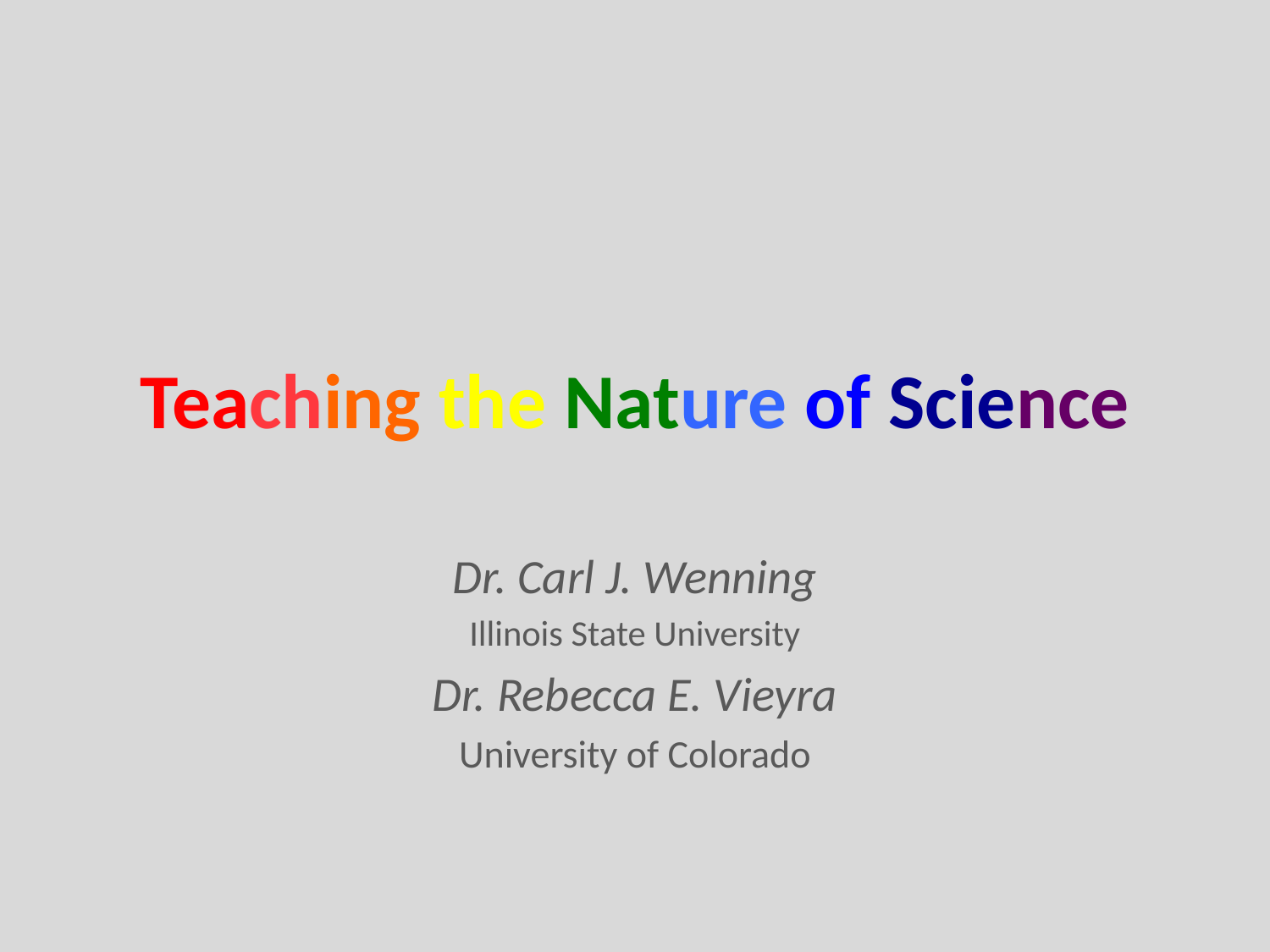

# Teaching the Nature of Science
Dr. Carl J. Wenning
Illinois State University
Dr. Rebecca E. Vieyra
University of Colorado